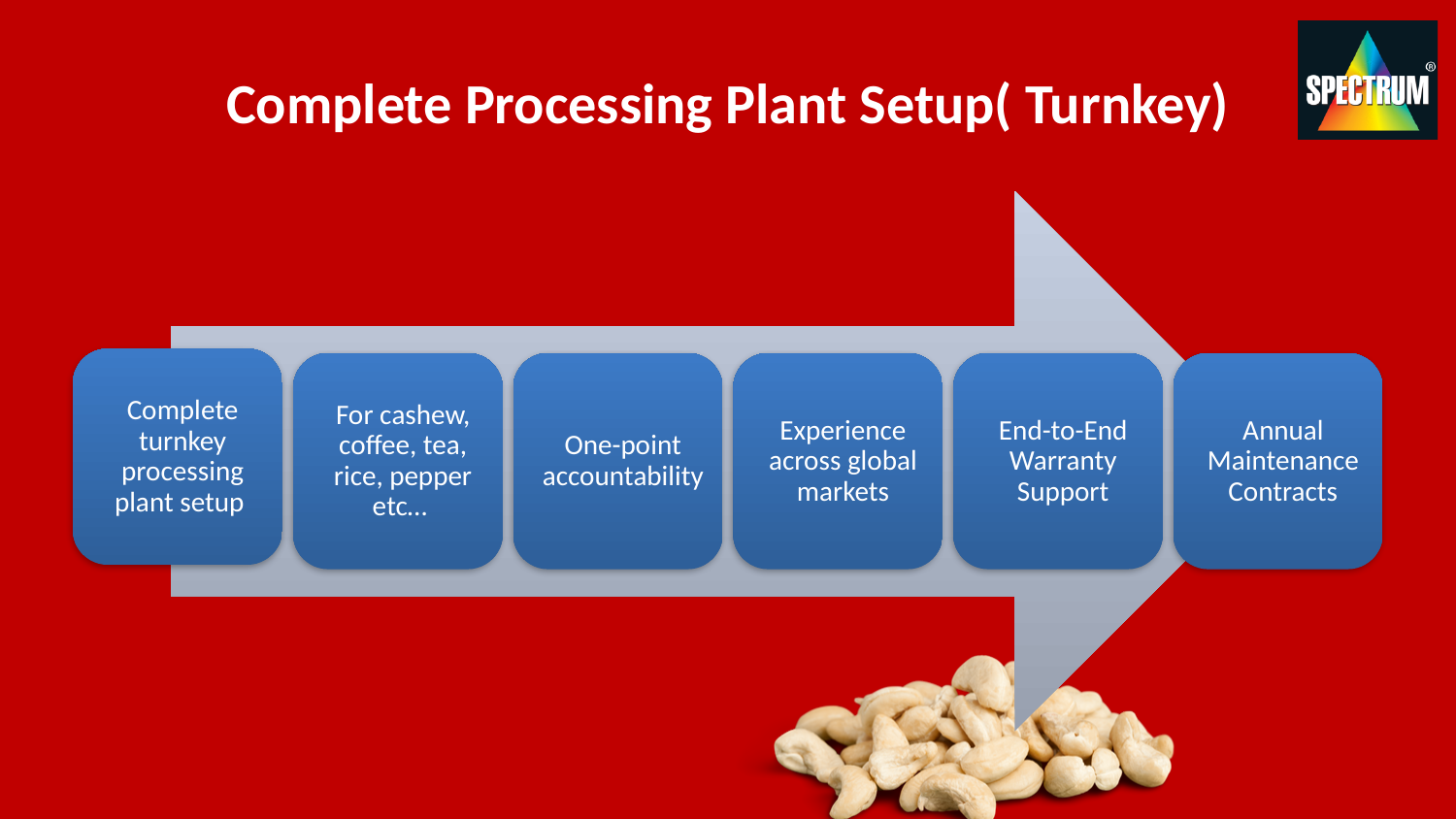

# Complete Processing Plant Setup( Turnkey)
Complete turnkey processing plant setup
For cashew, coffee, tea, rice, pepper etc…
One-point accountability
Experience across global markets
End-to-End Warranty Support
Annual Maintenance Contracts